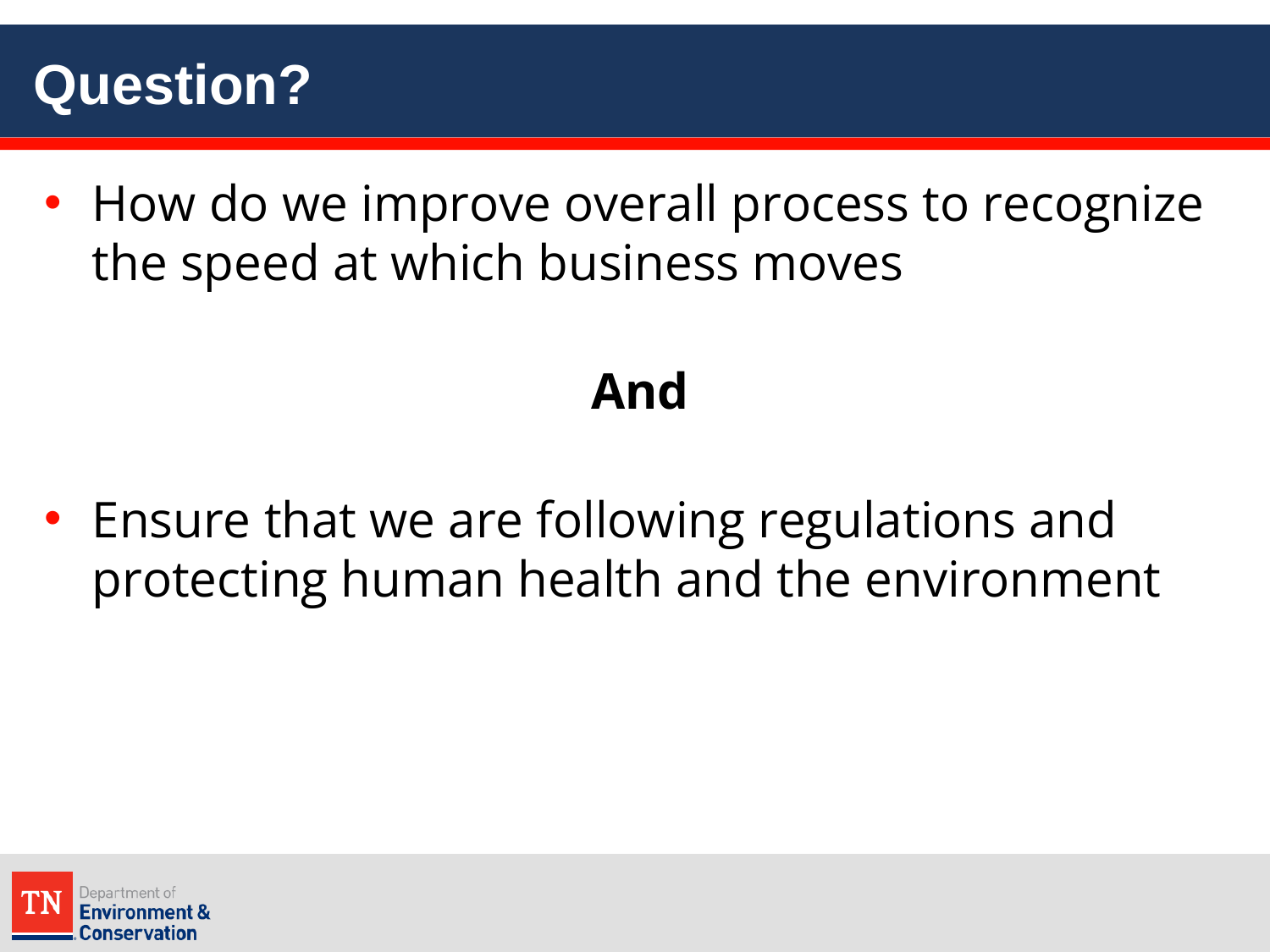

# Question?
How do we improve overall process to recognize the speed at which business moves

And

Ensure that we are following regulations and protecting human health and the environment